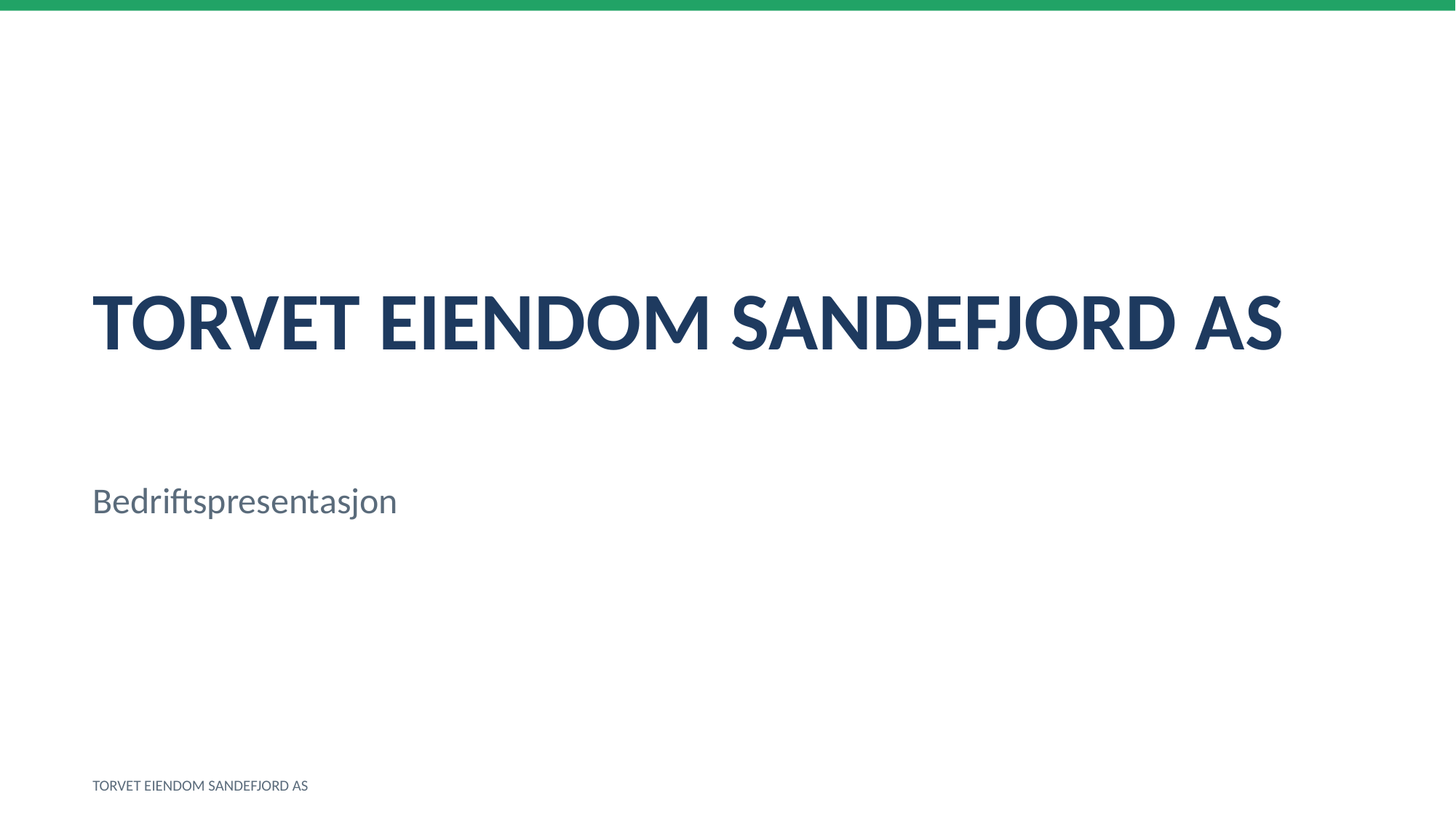

TORVET EIENDOM SANDEFJORD AS
Bedriftspresentasjon
TORVET EIENDOM SANDEFJORD AS